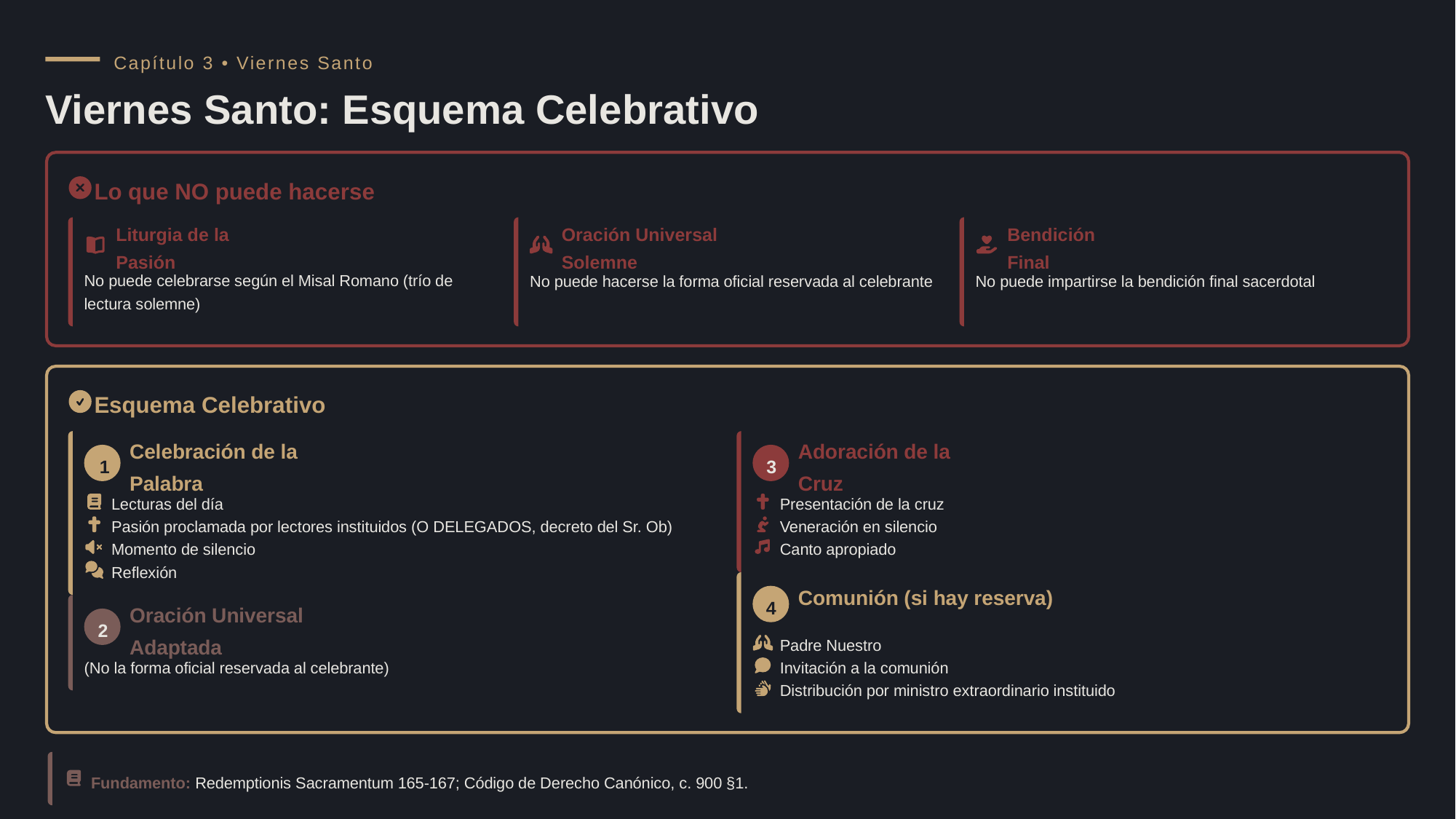

Capítulo 3 • Viernes Santo

Viernes Santo: Esquema Celebrativo

Lo que NO puede hacerse

Liturgia de la Pasión
Oración Universal Solemne
Bendición Final

No puede celebrarse según el Misal Romano (trío de lectura solemne)
No puede hacerse la forma oficial reservada al celebrante
No puede impartirse la bendición final sacerdotal

Esquema Celebrativo

Celebración de la Palabra
Adoración de la Cruz
1
3
Lecturas del día
Presentación de la cruz

Pasión proclamada por lectores instituidos (O DELEGADOS, decreto del Sr. Ob)
Veneración en silencio

Momento de silencio
Canto apropiado

Reflexión

Comunión (si hay reserva)

4

Oración Universal Adaptada
2
Padre Nuestro

(No la forma oficial reservada al celebrante)
Invitación a la comunión

Distribución por ministro extraordinario instituido

Fundamento: Redemptionis Sacramentum 165-167; Código de Derecho Canónico, c. 900 §1.